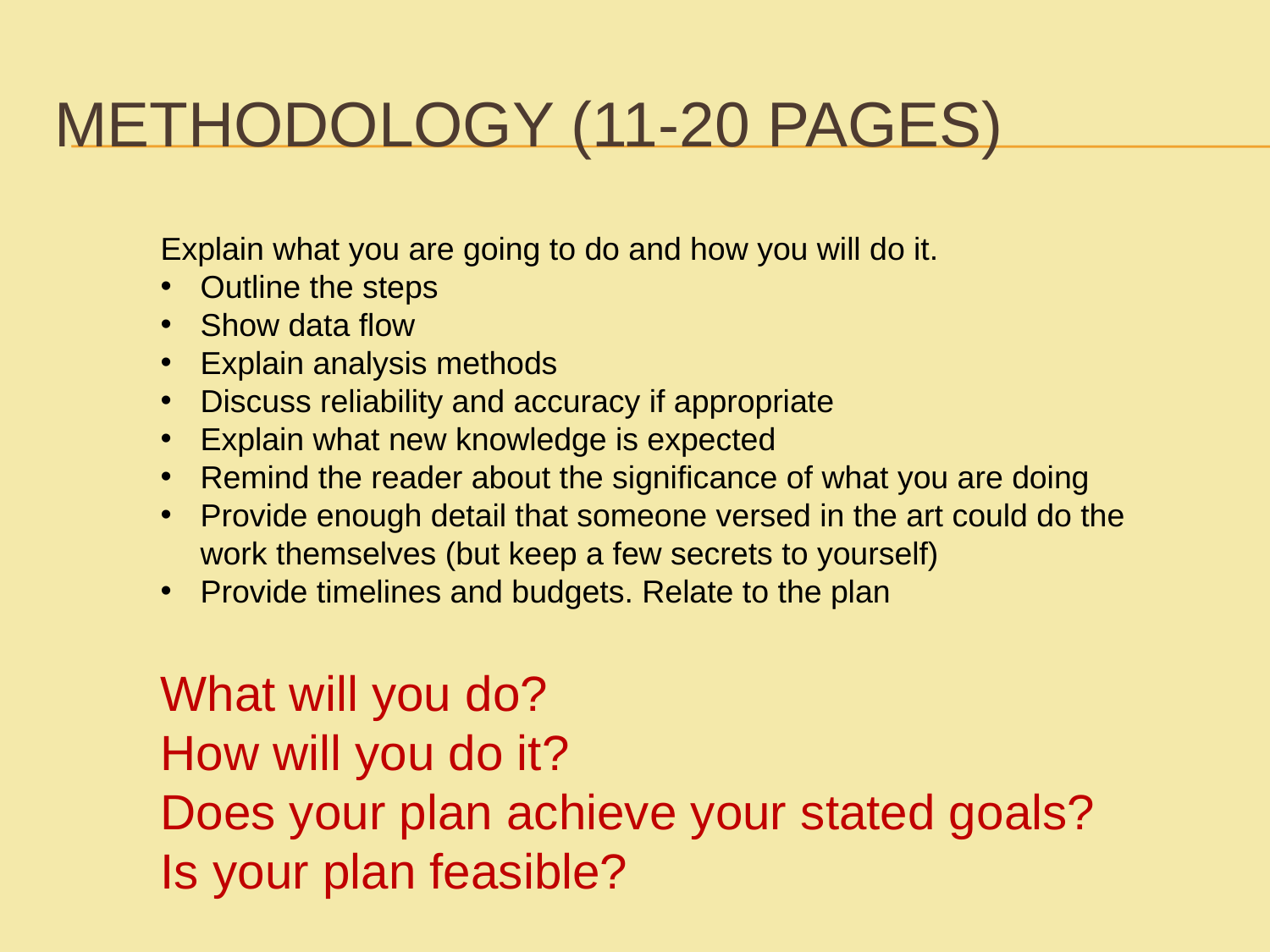

# Methodology (11-20 pages)
Explain what you are going to do and how you will do it.
Outline the steps
Show data flow
Explain analysis methods
Discuss reliability and accuracy if appropriate
Explain what new knowledge is expected
Remind the reader about the significance of what you are doing
Provide enough detail that someone versed in the art could do the work themselves (but keep a few secrets to yourself)
Provide timelines and budgets. Relate to the plan

What will you do?
How will you do it?
Does your plan achieve your stated goals?
Is your plan feasible?